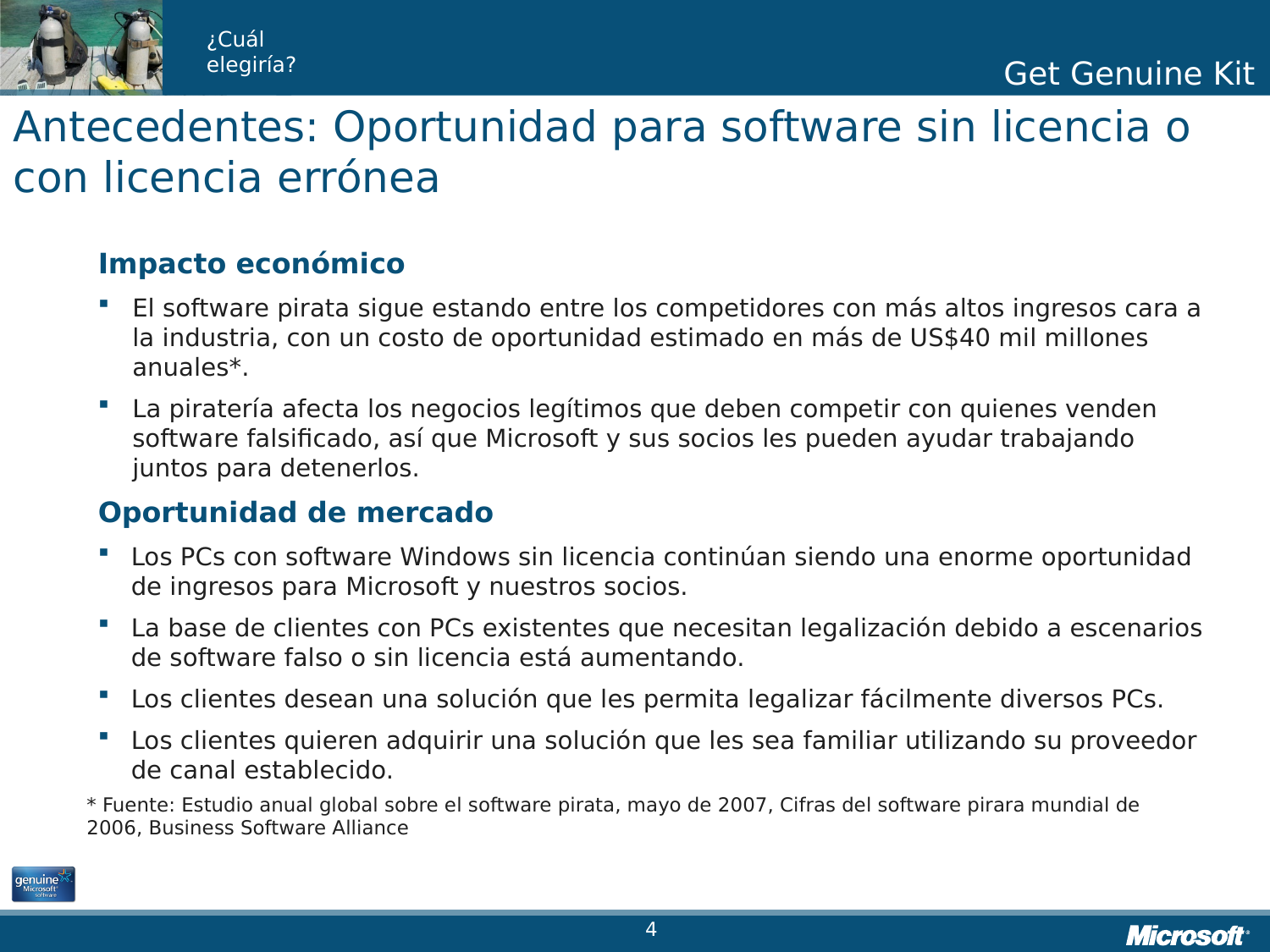

Antecedentes: Oportunidad para software sin licencia o con licencia errónea
Impacto económico
El software pirata sigue estando entre los competidores con más altos ingresos cara a
la industria, con un costo de oportunidad estimado en más de US$40 mil millones anuales*.
La piratería afecta los negocios legítimos que deben competir con quienes venden software falsificado, así que Microsoft y sus socios les pueden ayudar trabajando juntos para detenerlos.
Oportunidad de mercado
Los PCs con software Windows sin licencia continúan siendo una enorme oportunidad de ingresos para Microsoft y nuestros socios.
La base de clientes con PCs existentes que necesitan legalización debido a escenarios de software falso o sin licencia está aumentando.
Los clientes desean una solución que les permita legalizar fácilmente diversos PCs.
Los clientes quieren adquirir una solución que les sea familiar utilizando su proveedor de canal establecido.
* Fuente: Estudio anual global sobre el software pirata, mayo de 2007, Cifras del software pirara mundial de 2006, Business Software Alliance

4